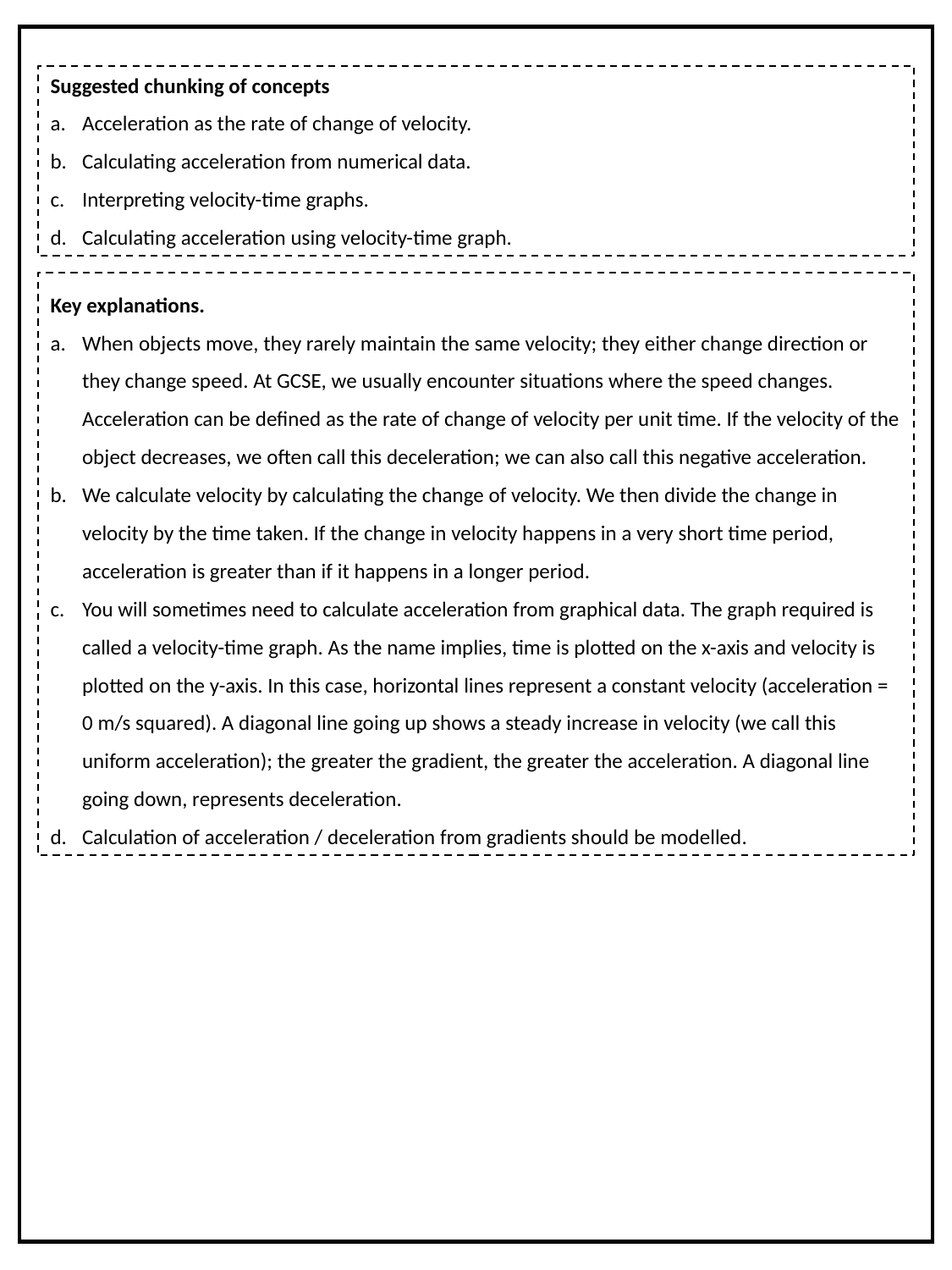

Suggested chunking of concepts
Acceleration as the rate of change of velocity.
Calculating acceleration from numerical data.
Interpreting velocity-time graphs.
Calculating acceleration using velocity-time graph.
Key explanations.
When objects move, they rarely maintain the same velocity; they either change direction or they change speed. At GCSE, we usually encounter situations where the speed changes. Acceleration can be defined as the rate of change of velocity per unit time. If the velocity of the object decreases, we often call this deceleration; we can also call this negative acceleration.
We calculate velocity by calculating the change of velocity. We then divide the change in velocity by the time taken. If the change in velocity happens in a very short time period, acceleration is greater than if it happens in a longer period.
You will sometimes need to calculate acceleration from graphical data. The graph required is called a velocity-time graph. As the name implies, time is plotted on the x-axis and velocity is plotted on the y-axis. In this case, horizontal lines represent a constant velocity (acceleration = 0 m/s squared). A diagonal line going up shows a steady increase in velocity (we call this uniform acceleration); the greater the gradient, the greater the acceleration. A diagonal line going down, represents deceleration.
Calculation of acceleration / deceleration from gradients should be modelled.